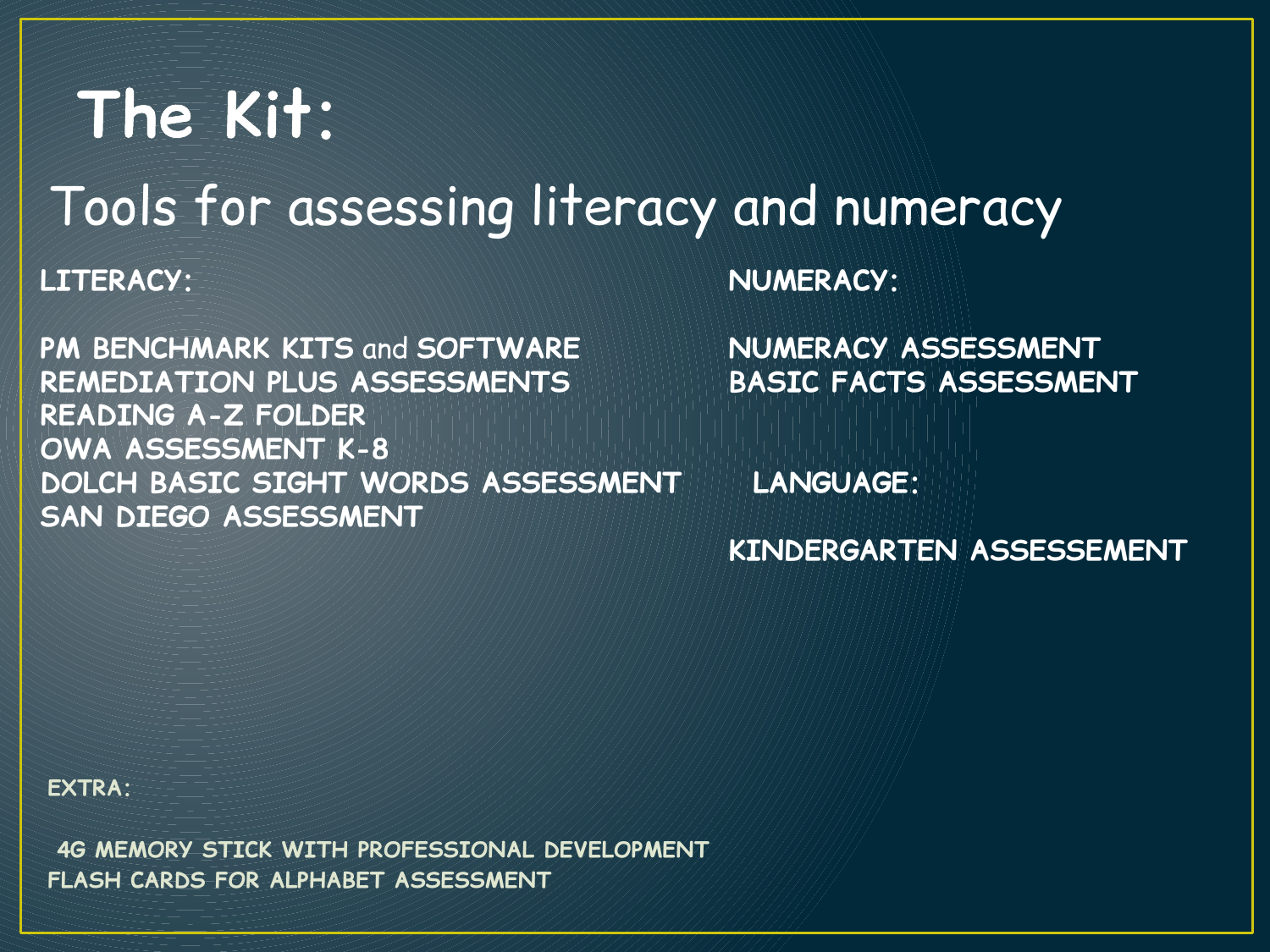

# The Kit:
Tools for assessing literacy and numeracy

EXTRA:

 4G MEMORY STICK WITH PROFESSIONAL DEVELOPMENT
FLASH CARDS FOR ALPHABET ASSESSMENT

LITERACY:

PM BENCHMARK KITS and SOFTWARE
REMEDIATION PLUS ASSESSMENTS
READING A-Z FOLDER
OWA ASSESSMENT K-8
DOLCH BASIC SIGHT WORDS ASSESSMENT
SAN DIEGO ASSESSMENT

NUMERACY:

NUMERACY ASSESSMENT
BASIC FACTS ASSESSMENT

  LANGUAGE:

KINDERGARTEN ASSESSEMENT